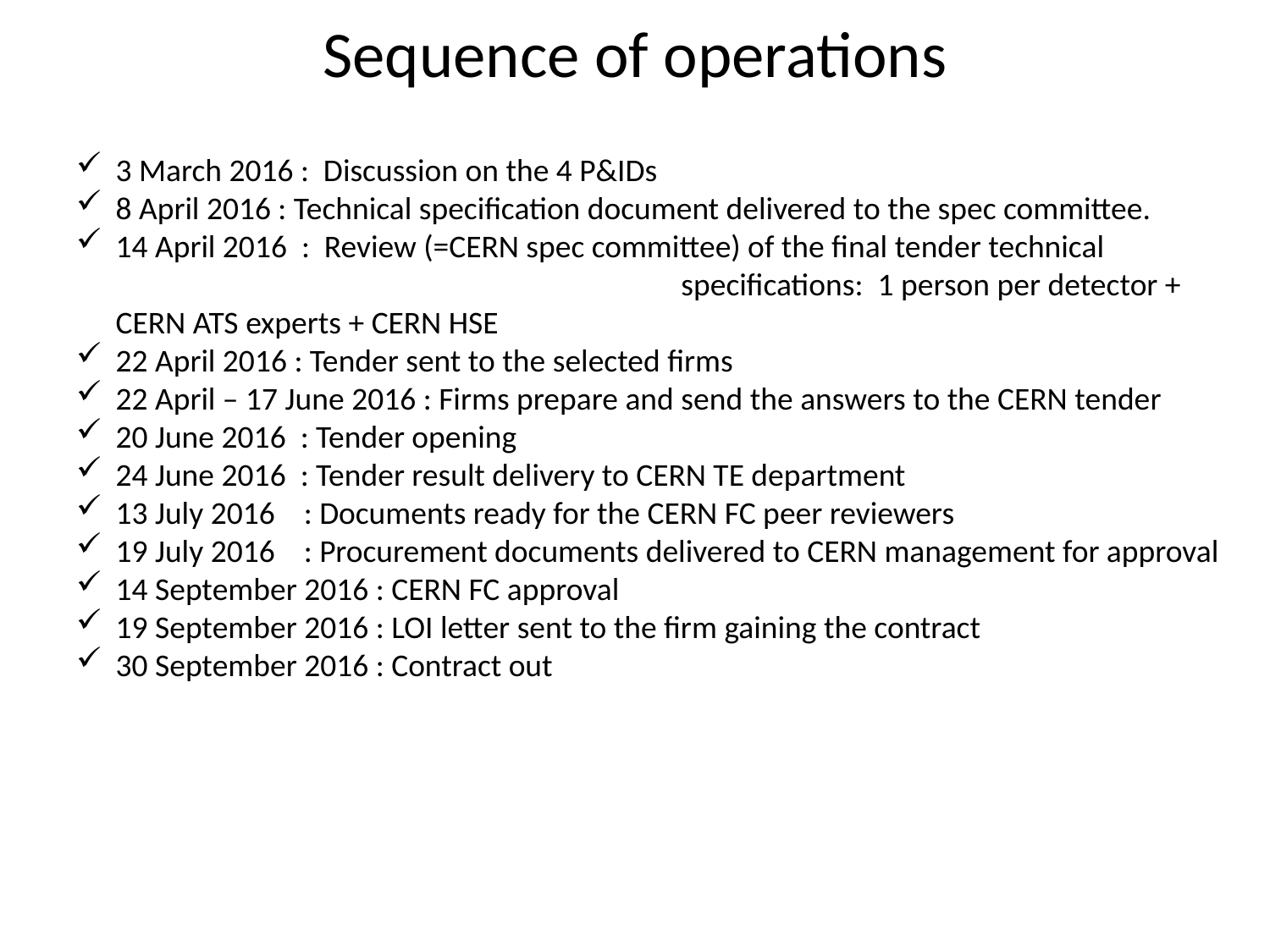

# Sequence of operations
3 March 2016 :  Discussion on the 4 P&IDs
8 April 2016 : Technical specification document delivered to the spec committee.
14 April 2016  :  Review (=CERN spec committee) of the final tender technical 					        specifications: 	1 person per detector + CERN ATS experts + CERN HSE
22 April 2016 : Tender sent to the selected firms
22 April – 17 June 2016 : Firms prepare and send the answers to the CERN tender
20 June 2016  : Tender opening
24 June 2016  : Tender result delivery to CERN TE department
13 July 2016    : Documents ready for the CERN FC peer reviewers
19 July 2016    : Procurement documents delivered to CERN management for approval
14 September 2016 : CERN FC approval
19 September 2016 : LOI letter sent to the firm gaining the contract
30 September 2016 : Contract out